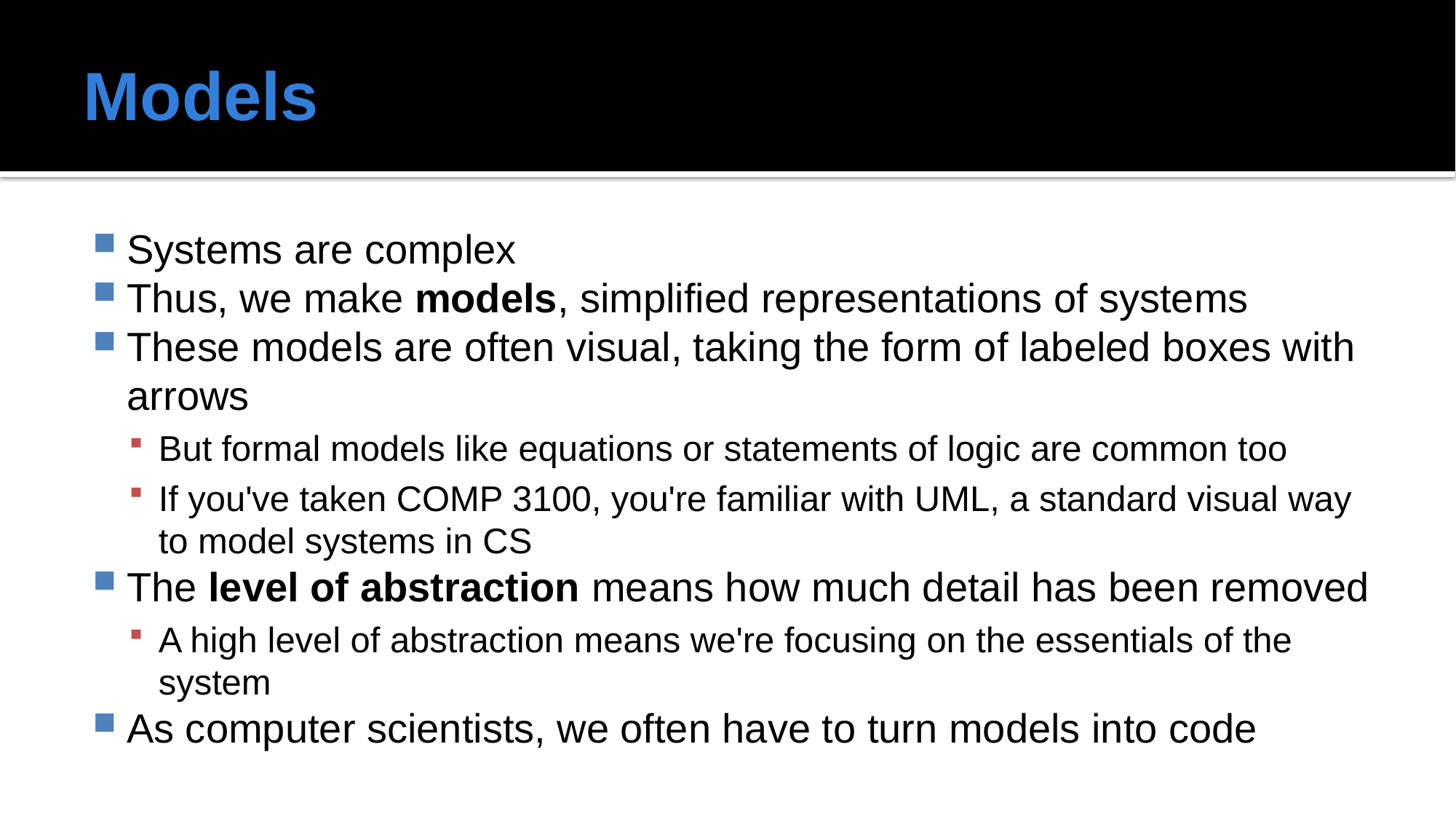

# Models
Systems are complex
Thus, we make models, simplified representations of systems
These models are often visual, taking the form of labeled boxes with arrows
But formal models like equations or statements of logic are common too
If you've taken COMP 3100, you're familiar with UML, a standard visual way to model systems in CS
The level of abstraction means how much detail has been removed
A high level of abstraction means we're focusing on the essentials of the system
As computer scientists, we often have to turn models into code